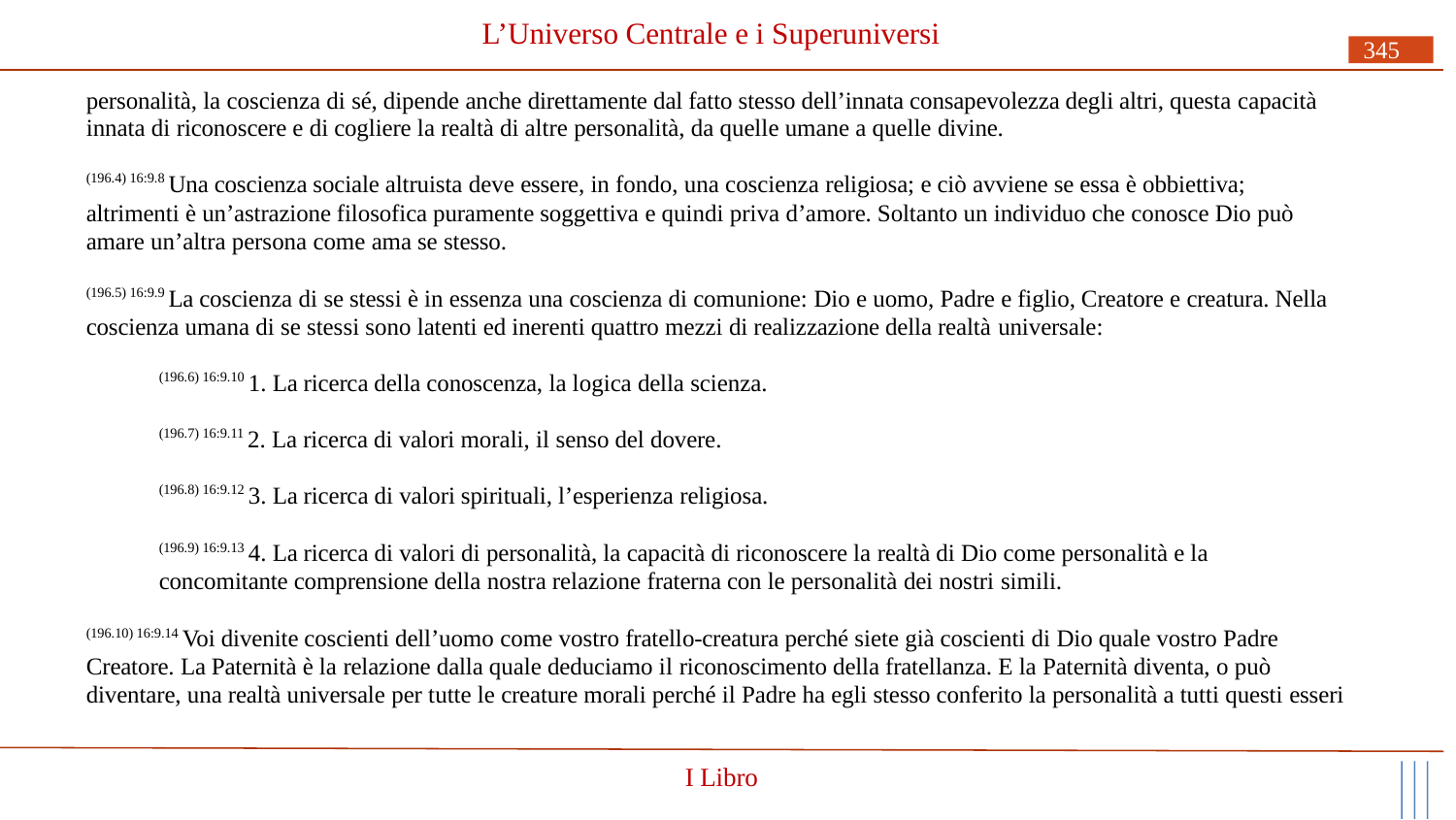

# L’Universo Centrale e i Superuniversi
345

personalità, la coscienza di sé, dipende anche direttamente dal fatto stesso dell’innata consapevolezza degli altri, questa capacità  innata di riconoscere e di cogliere la realtà di altre personalità, da quelle umane a quelle divine.

(196.4) 16:9.8 Una coscienza sociale altruista deve essere, in fondo, una coscienza religiosa; e ciò avviene se essa è obbiettiva;
altrimenti è un’astrazione filosofica puramente soggettiva e quindi priva d’amore. Soltanto un individuo che conosce Dio può  amare un’altra persona come ama se stesso.

(196.5) 16:9.9 La coscienza di se stessi è in essenza una coscienza di comunione: Dio e uomo, Padre e figlio, Creatore e creatura. Nella  coscienza umana di se stessi sono latenti ed inerenti quattro mezzi di realizzazione della realtà universale:

(196.6) 16:9.10 1. La ricerca della conoscenza, la logica della scienza.
(196.7) 16:9.11 2. La ricerca di valori morali, il senso del dovere.
(196.8) 16:9.12 3. La ricerca di valori spirituali, l’esperienza religiosa.

(196.9) 16:9.13 4. La ricerca di valori di personalità, la capacità di riconoscere la realtà di Dio come personalità e la  concomitante comprensione della nostra relazione fraterna con le personalità dei nostri simili.

(196.10) 16:9.14 Voi divenite coscienti dell’uomo come vostro fratello-creatura perché siete già coscienti di Dio quale vostro Padre  Creatore. La Paternità è la relazione dalla quale deduciamo il riconoscimento della fratellanza. E la Paternità diventa, o può  diventare, una realtà universale per tutte le creature morali perché il Padre ha egli stesso conferito la personalità a tutti questi esseri

I Libro